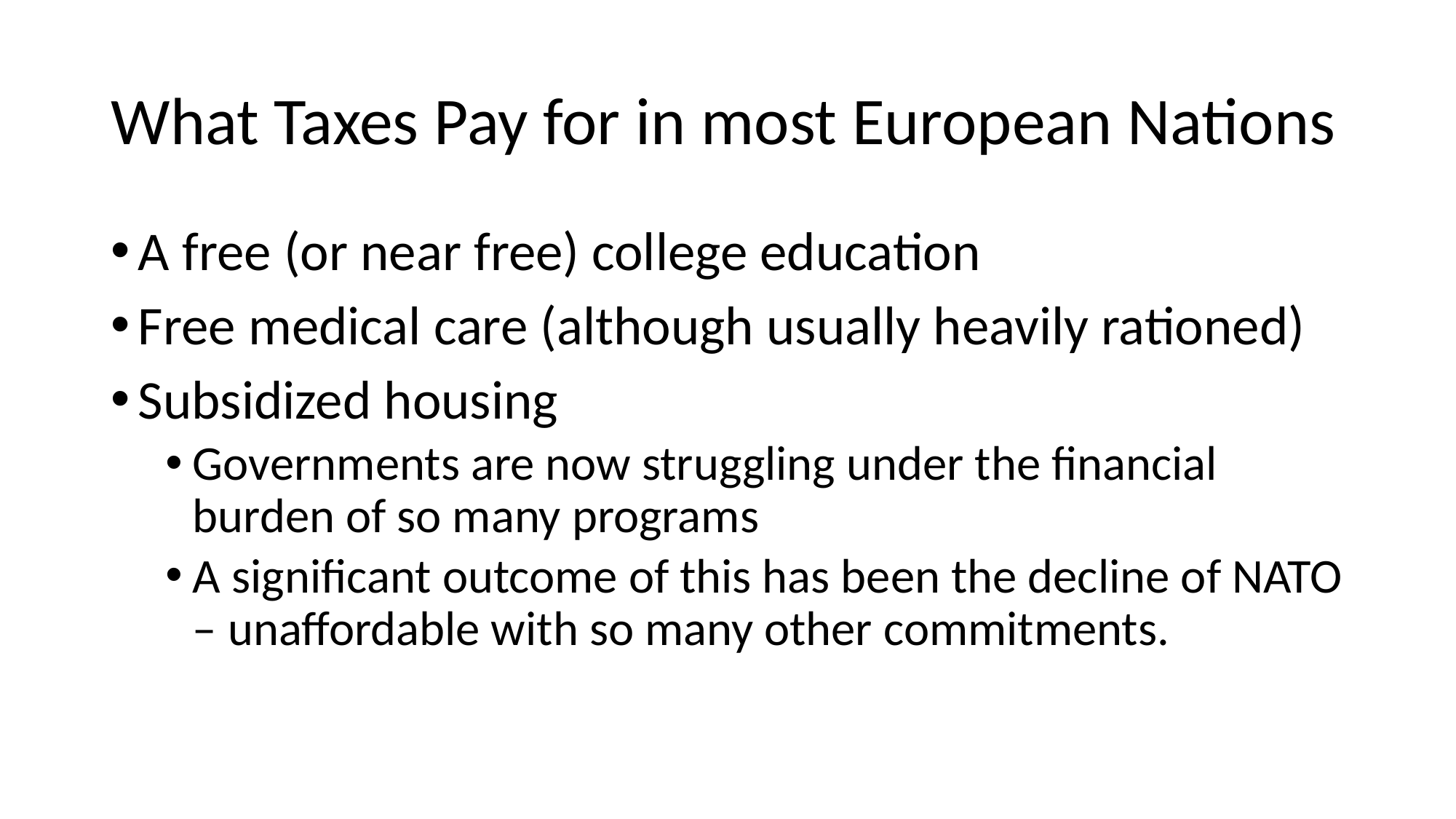

# What Taxes Pay for in most European Nations
A free (or near free) college education
Free medical care (although usually heavily rationed)
Subsidized housing
Governments are now struggling under the financial burden of so many programs
A significant outcome of this has been the decline of NATO – unaffordable with so many other commitments.